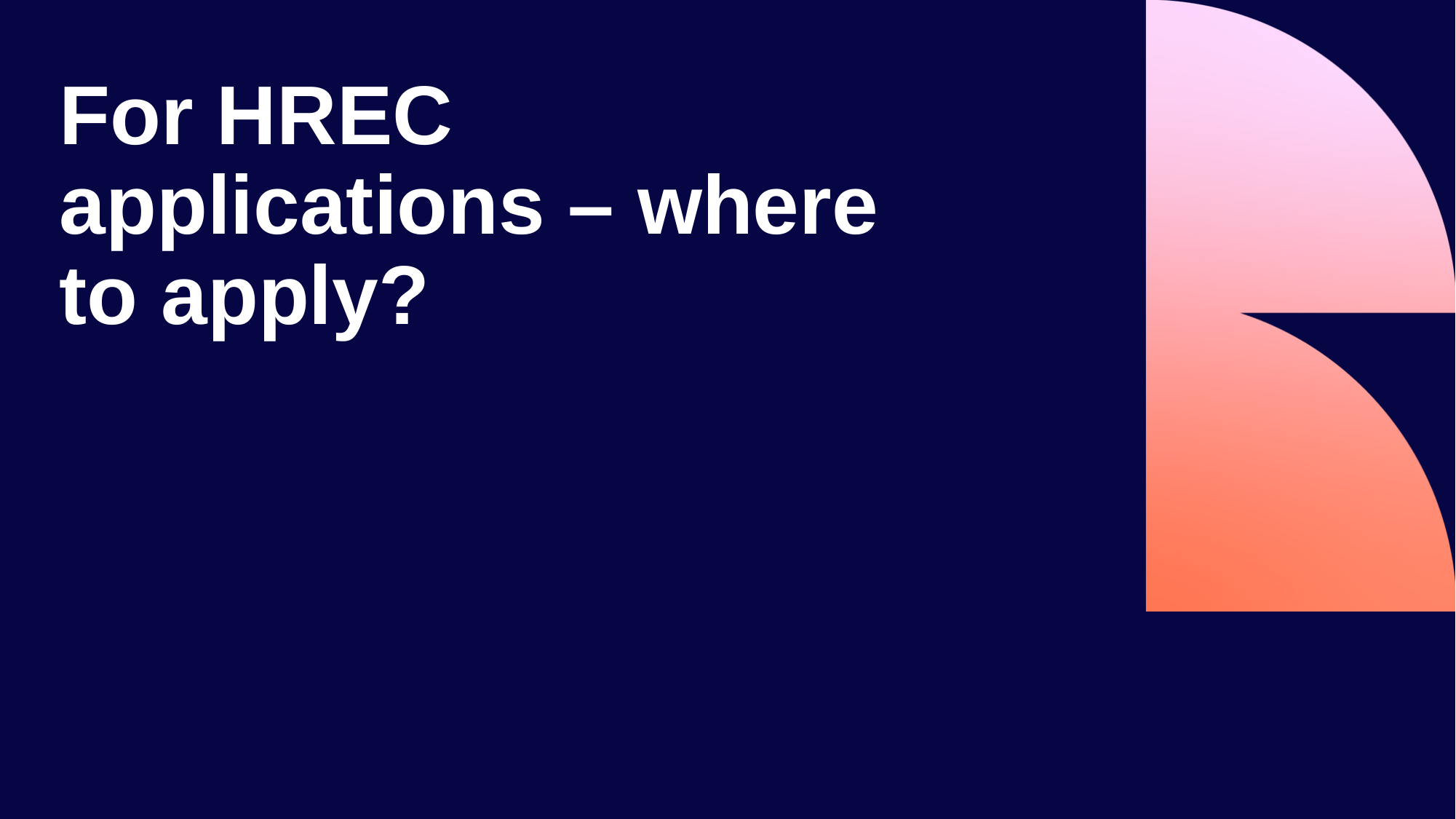

Slide Title 5
For HREC applications – where to apply?